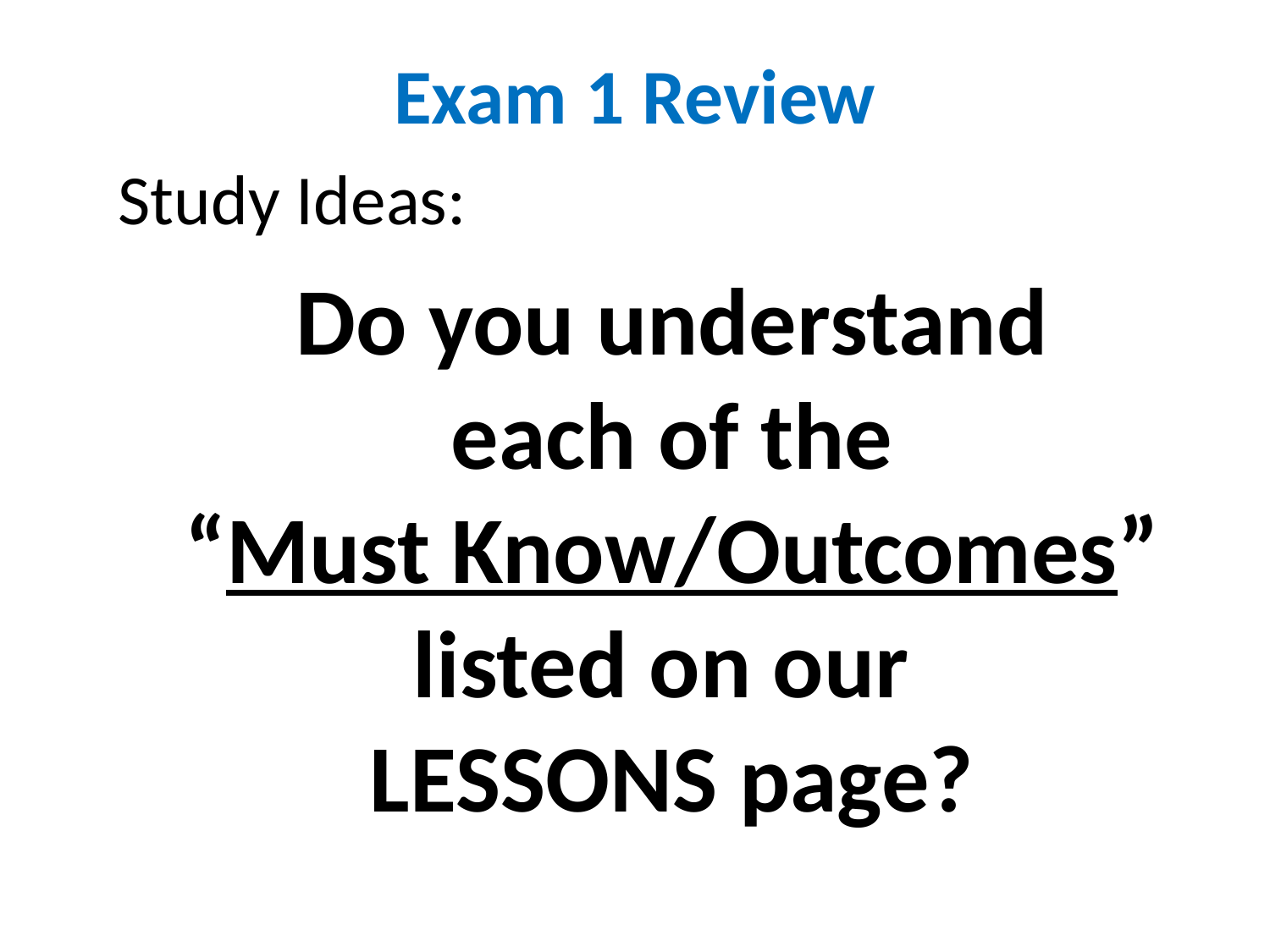

# Exam 1 Review
Study Ideas:

Do you understand
 each of the
“Must Know/Outcomes” listed on our
LESSONS page?